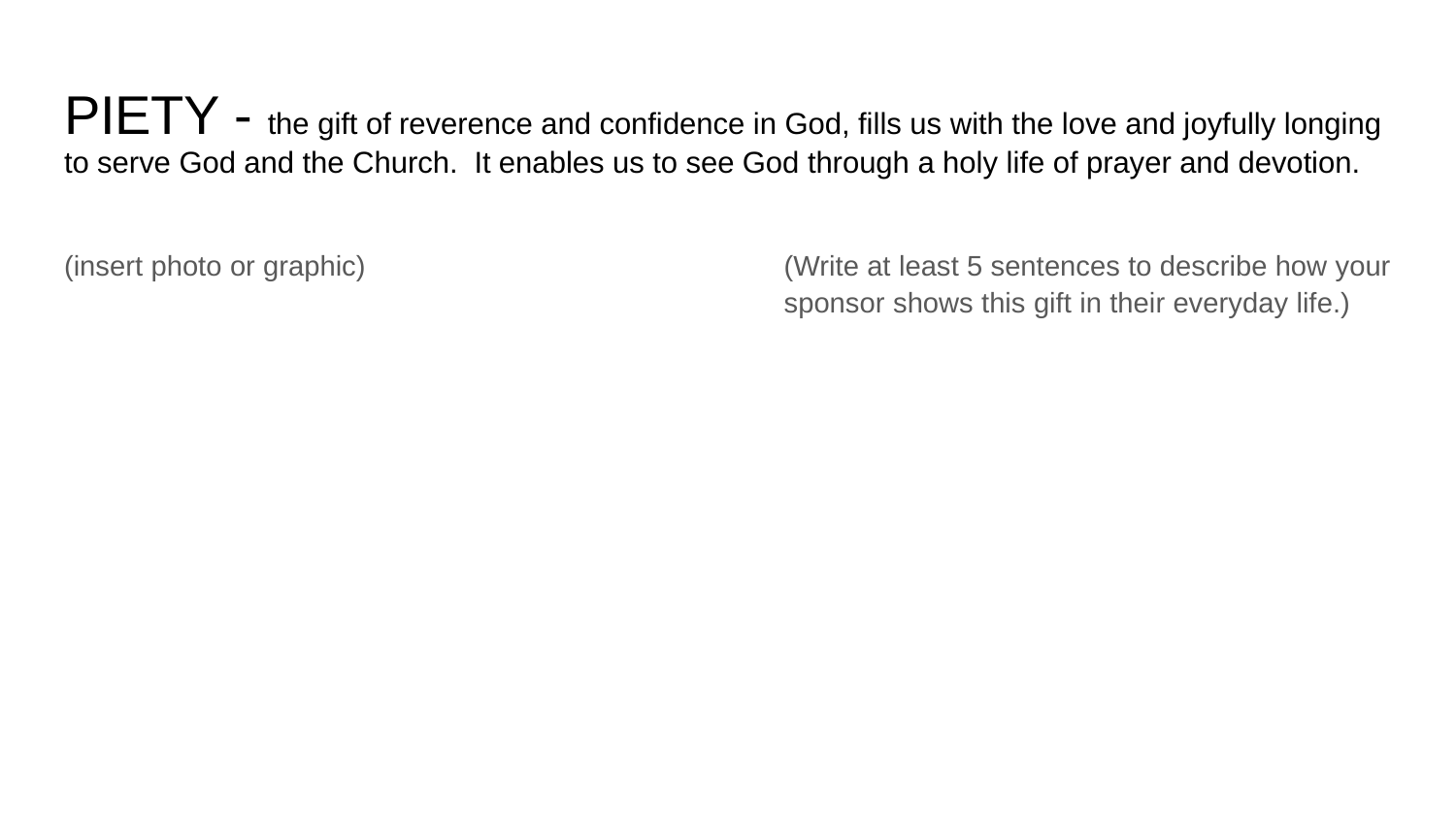

# PIETY - the gift of reverence and confidence in God, fills us with the love and joyfully longing to serve God and the Church.  It enables us to see God through a holy life of prayer and devotion.
(insert photo or graphic)
(Write at least 5 sentences to describe how your sponsor shows this gift in their everyday life.)